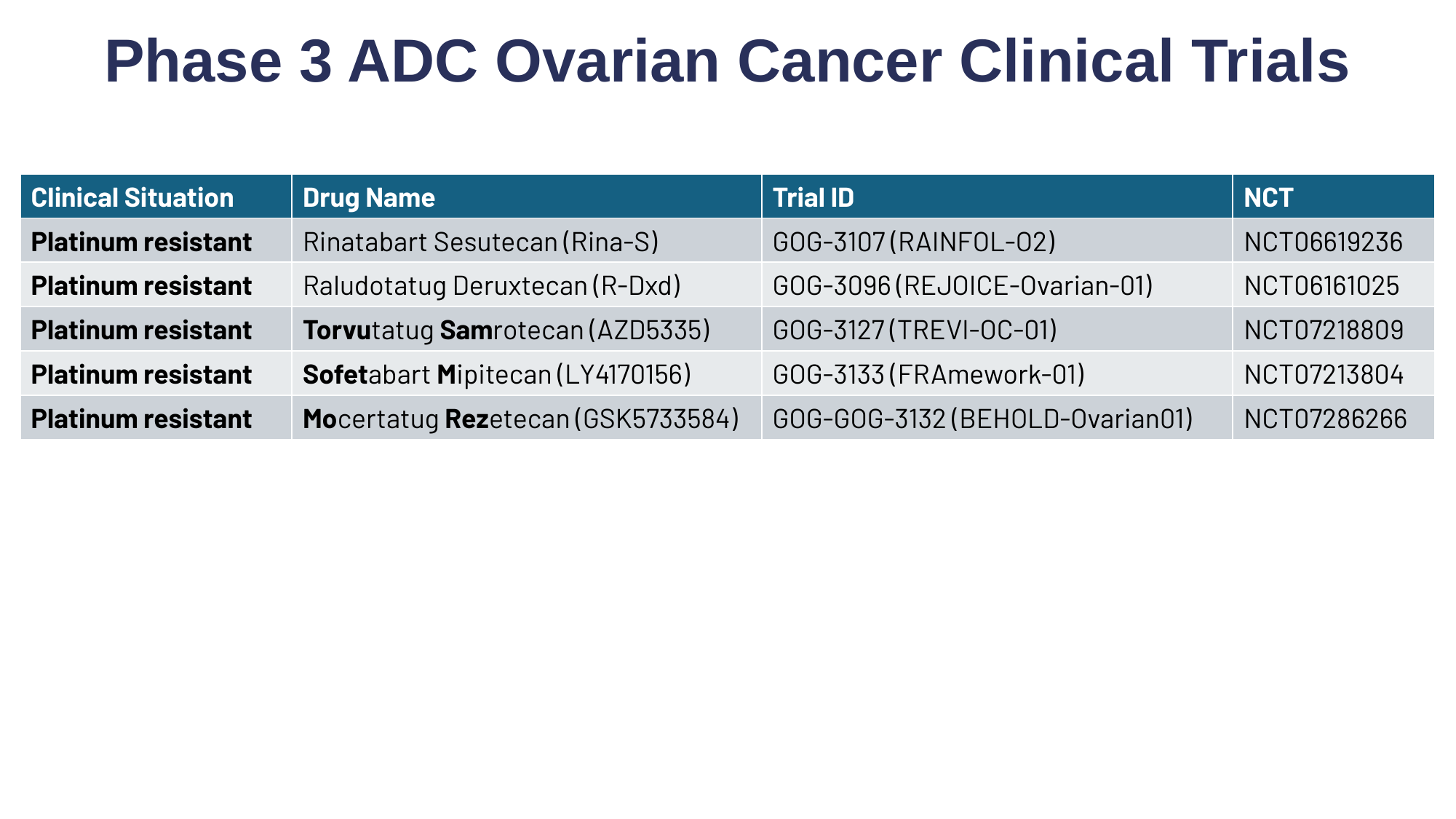

Phase 3 ADC Ovarian Cancer Clinical Trials
| Clinical Situation | Drug Name | Trial ID | NCT |
| --- | --- | --- | --- |
| Platinum resistant | Rinatabart Sesutecan (Rina-S) | GOG-3107 (RAINFOL-O2) | NCT06619236 |
| Platinum resistant | Raludotatug Deruxtecan (R-Dxd) | GOG-3096 (REJOICE-Ovarian-01) | NCT06161025 |
| Platinum resistant | Torvutatug Samrotecan (AZD5335) | GOG-3127 (TREVI-OC-01) | NCT07218809 |
| Platinum resistant | Sofetabart Mipitecan (LY4170156) | GOG-3133 (FRAmework-01) | NCT07213804 |
| Platinum resistant | Mocertatug Rezetecan (GSK5733584) | GOG-GOG-3132 (BEHOLD-Ovarian01) | NCT07286266 |